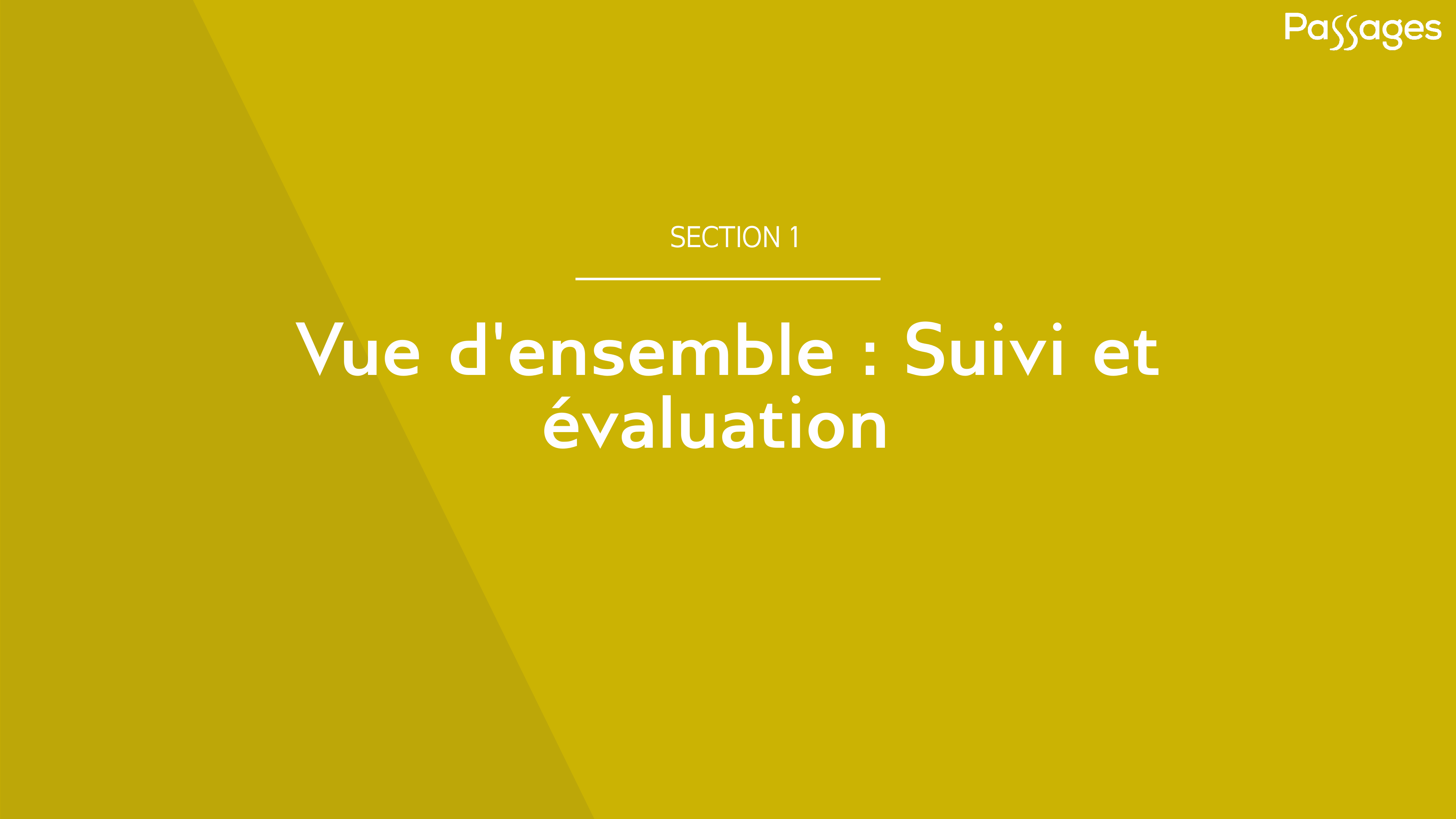

SECTION 1
# Vue d'ensemble : Suivi et évaluation